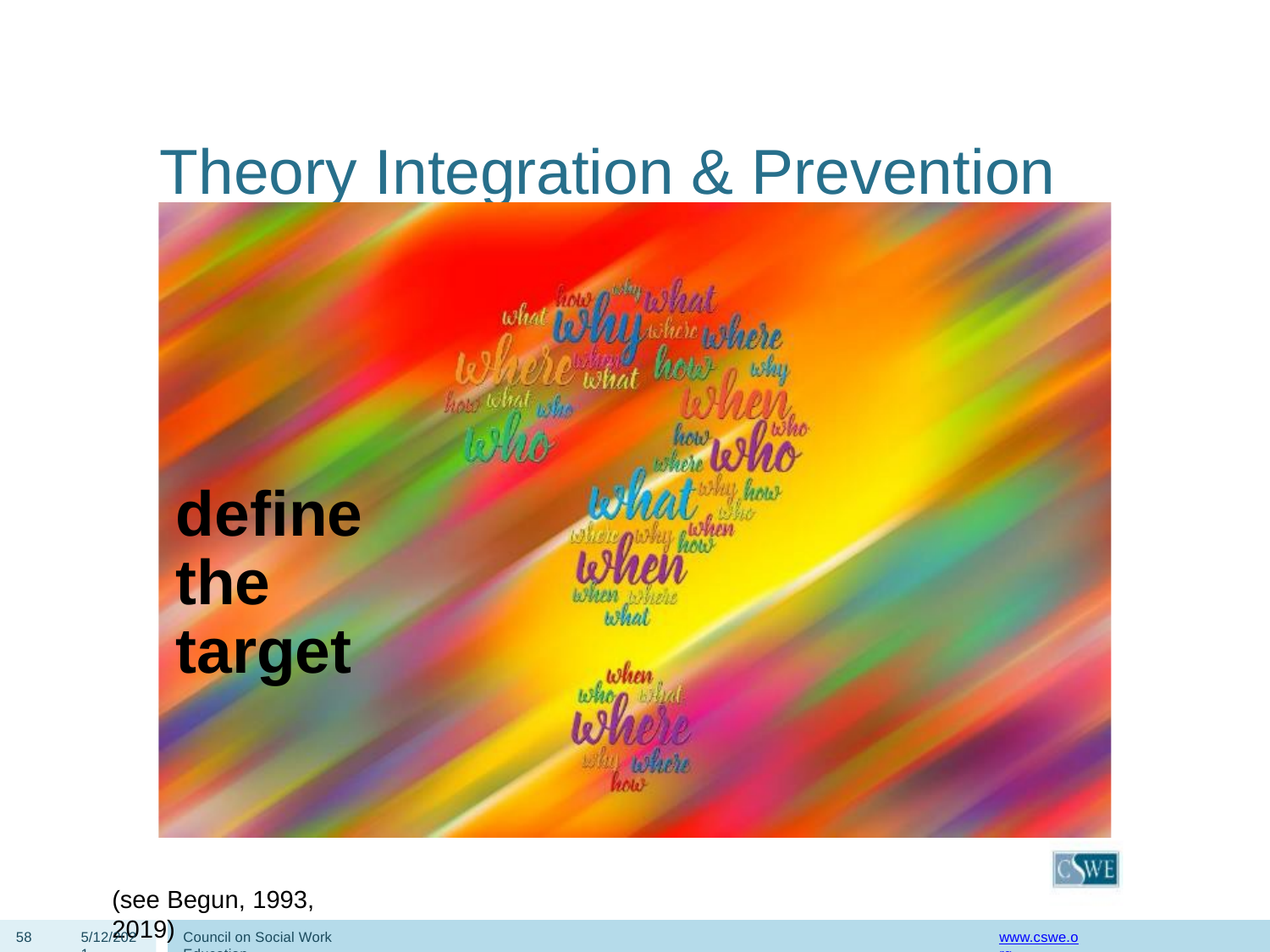

# Theory Integration & Prevention

define the target
(see Begun, 1993, 2019)
58
5/12/2021
Council on Social Work Education
www.cswe.org